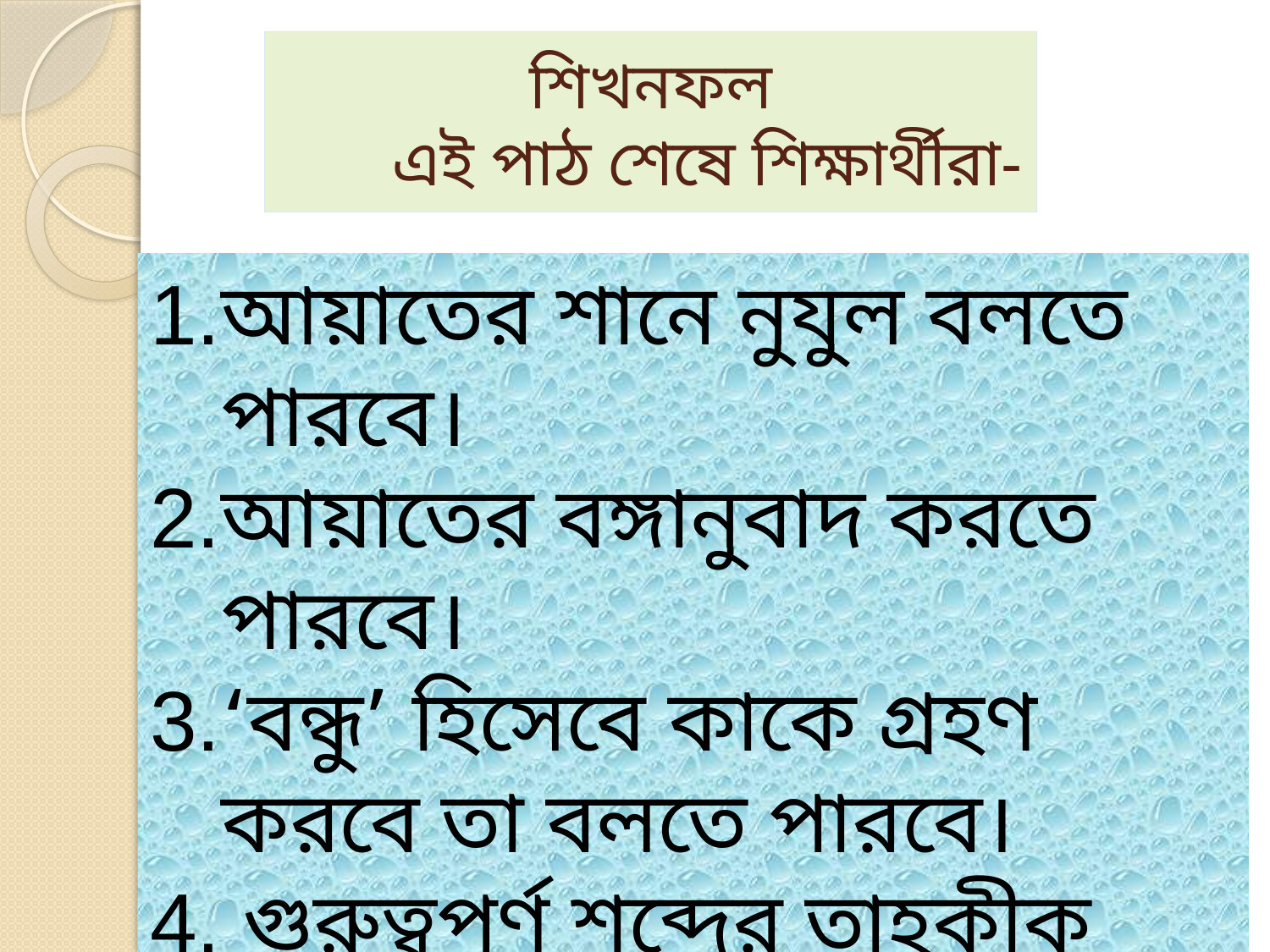

# শিখনফল এই পাঠ শেষে শিক্ষার্থীরা-
আয়াতের শানে নুযুল বলতে পারবে।
আয়াতের বঙ্গানুবাদ করতে পারবে।
‘বন্ধু’ হিসেবে কাকে গ্রহণ করবে তা বলতে পারবে।
 গুরু্ত্বপূর্ণ শব্দের তাহকীক করতে পারবে।